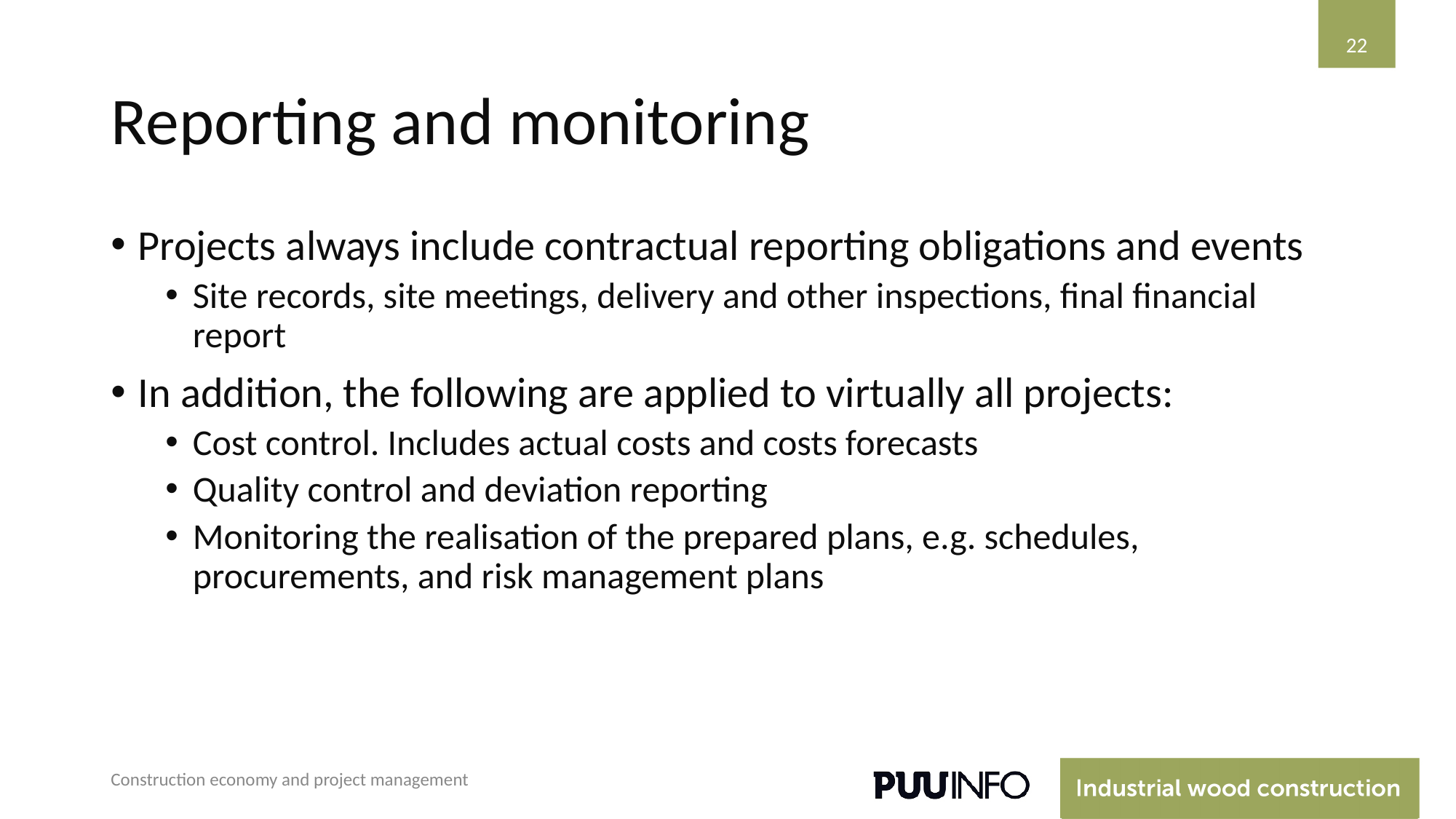

22
# Reporting and monitoring
Projects always include contractual reporting obligations and events
Site records, site meetings, delivery and other inspections, final financial report
In addition, the following are applied to virtually all projects:
Cost control. Includes actual costs and costs forecasts
Quality control and deviation reporting
Monitoring the realisation of the prepared plans, e.g. schedules, procurements, and risk management plans
Construction economy and project management